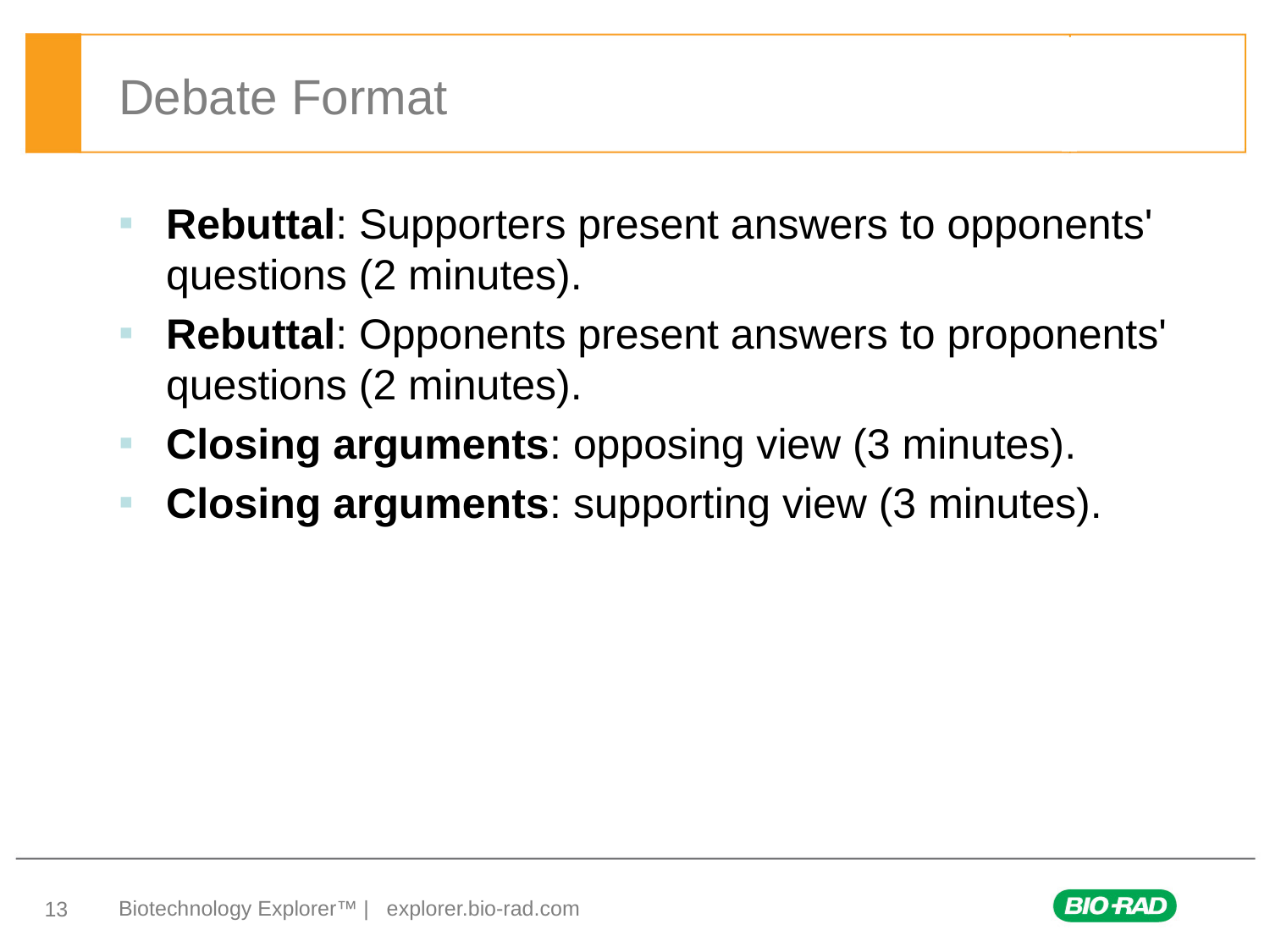

# Debate Format
Rebuttal: Supporters present answers to opponents' questions (2 minutes).
Rebuttal: Opponents present answers to proponents' questions (2 minutes).
Closing arguments: opposing view (3 minutes).
Closing arguments: supporting view (3 minutes).